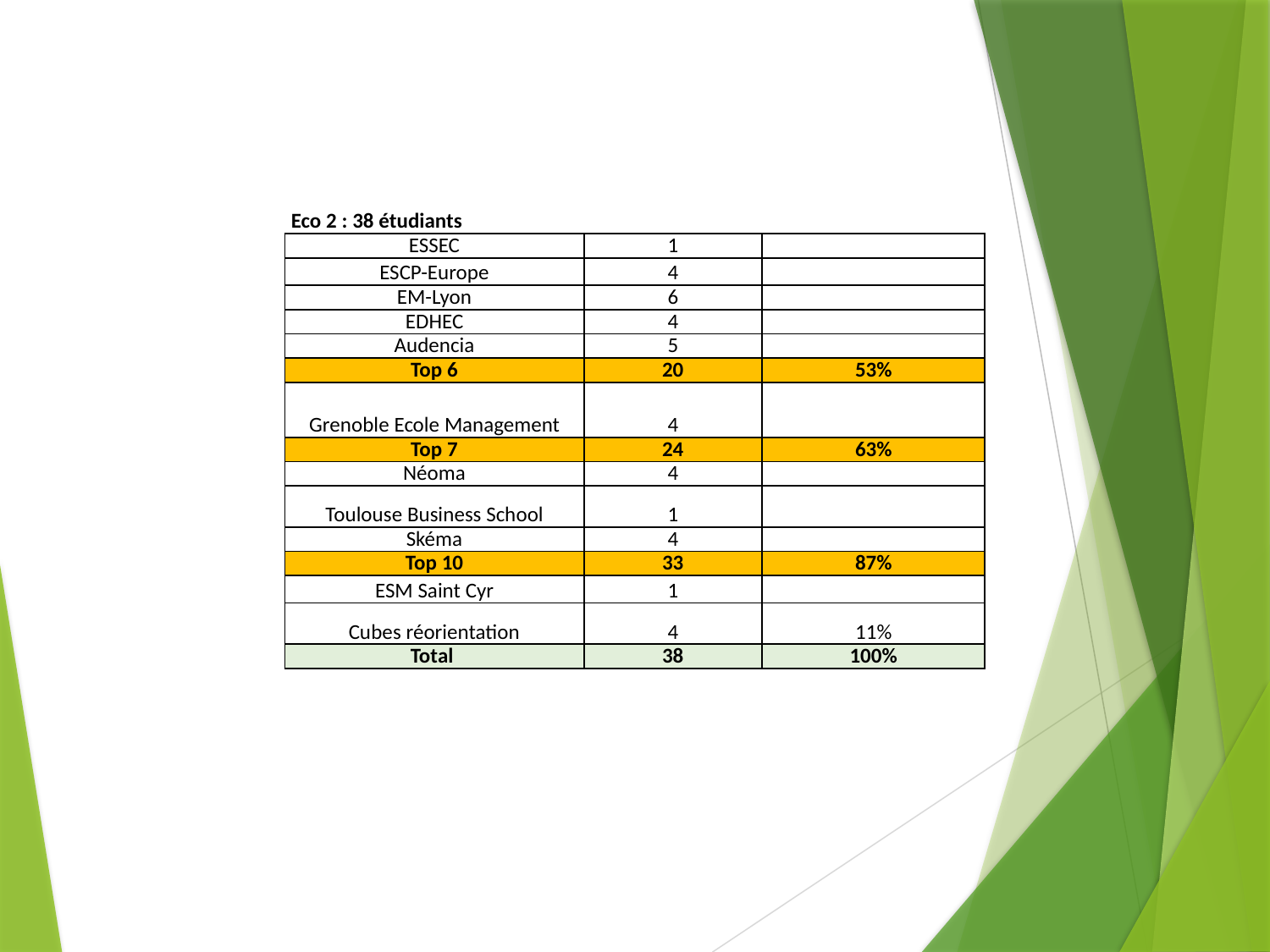

| Eco 2 : 38 étudiants |  |  |
| --- | --- | --- |
| ESSEC | 1 |  |
| ESCP-Europe | 4 |  |
| EM-Lyon | 6 |  |
| EDHEC | 4 |  |
| Audencia | 5 |  |
| Top 6 | 20 | 53% |
| Grenoble Ecole Management | 4 |  |
| Top 7 | 24 | 63% |
| Néoma | 4 |  |
| Toulouse Business School | 1 |  |
| Skéma | 4 |  |
| Top 10 | 33 | 87% |
| ESM Saint Cyr | 1 |  |
| Cubes réorientation | 4 | 11% |
| Total | 38 | 100% |